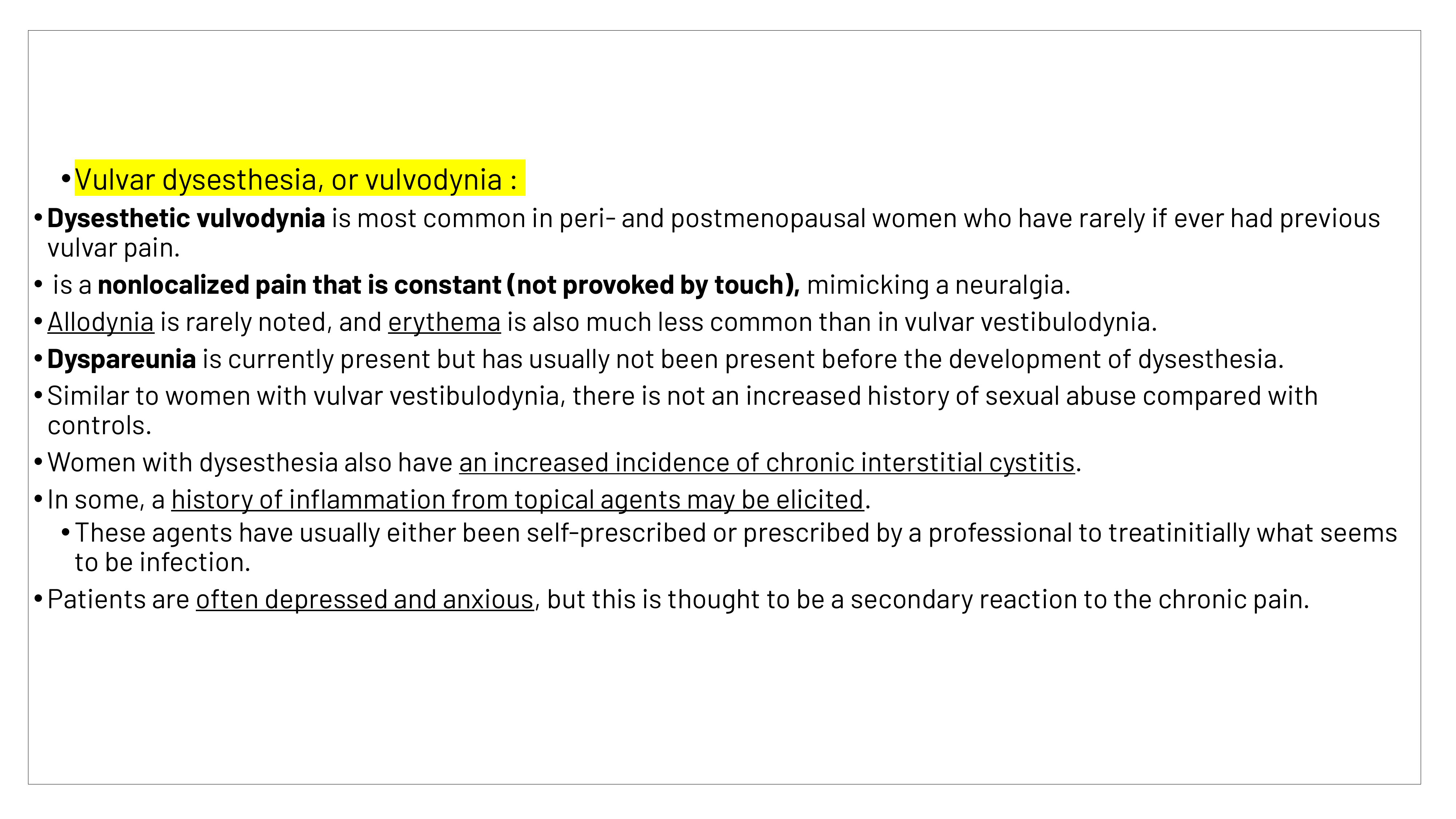

Vulvar dysesthesia, or vulvodynia :
Dysesthetic vulvodynia is most common in peri- and postmenopausal women who have rarely if ever had previous vulvar pain.
 is a nonlocalized pain that is constant (not provoked by touch), mimicking a neuralgia.
Allodynia is rarely noted, and erythema is also much less common than in vulvar vestibulodynia.
Dyspareunia is currently present but has usually not been present before the development of dysesthesia.
Similar to women with vulvar vestibulodynia, there is not an increased history of sexual abuse compared with controls.
Women with dysesthesia also have an increased incidence of chronic interstitial cystitis.
In some, a history of inflammation from topical agents may be elicited.
These agents have usually either been self-prescribed or prescribed by a professional to treatinitially what seems to be infection.
Patients are often depressed and anxious, but this is thought to be a secondary reaction to the chronic pain.